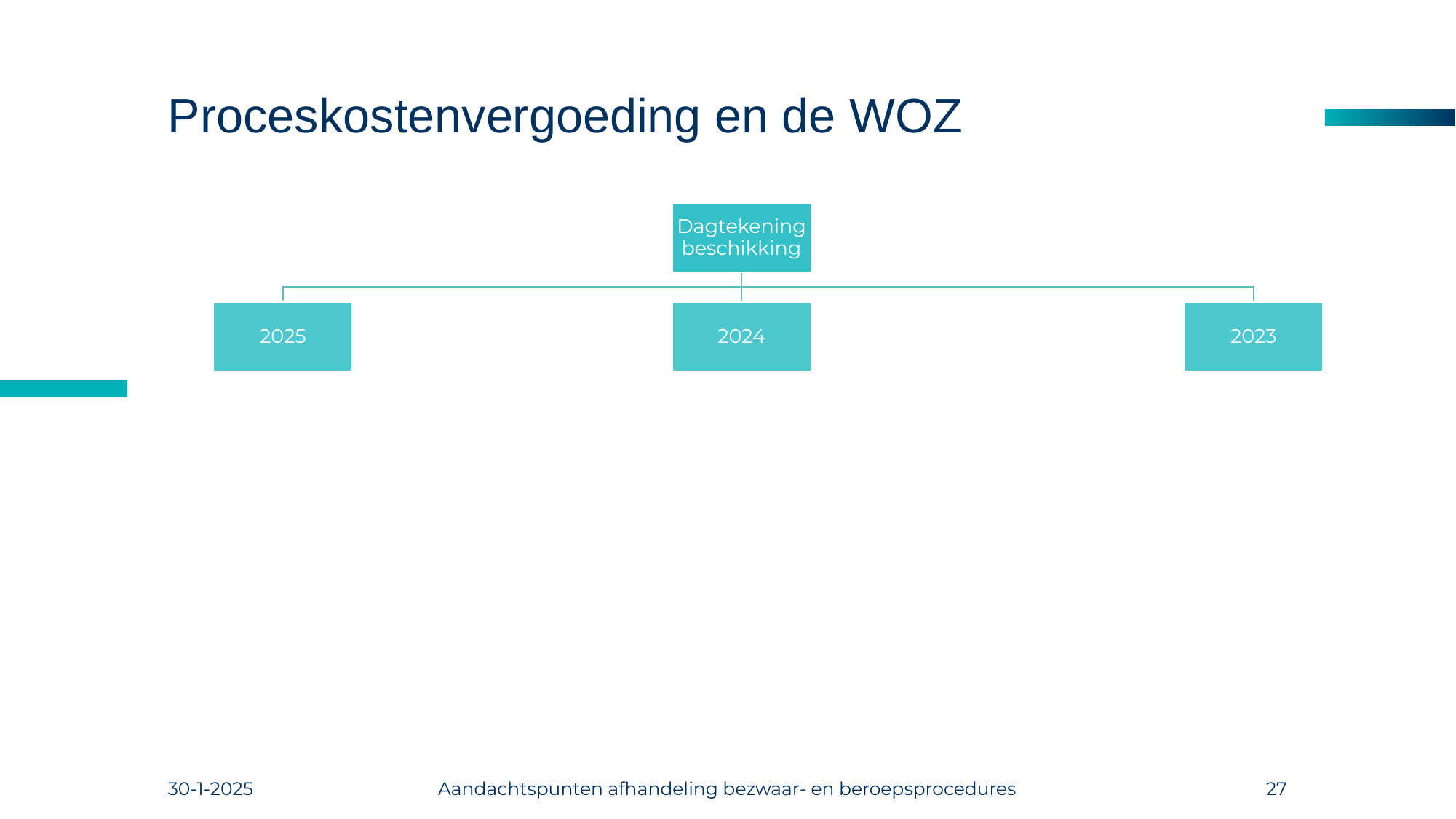

# Proceskostenvergoeding en de WOZ
Dagtekening beschikking
2025
2024
2023

30-1-2025
Aandachtspunten afhandeling bezwaar- en beroepsprocedures
27